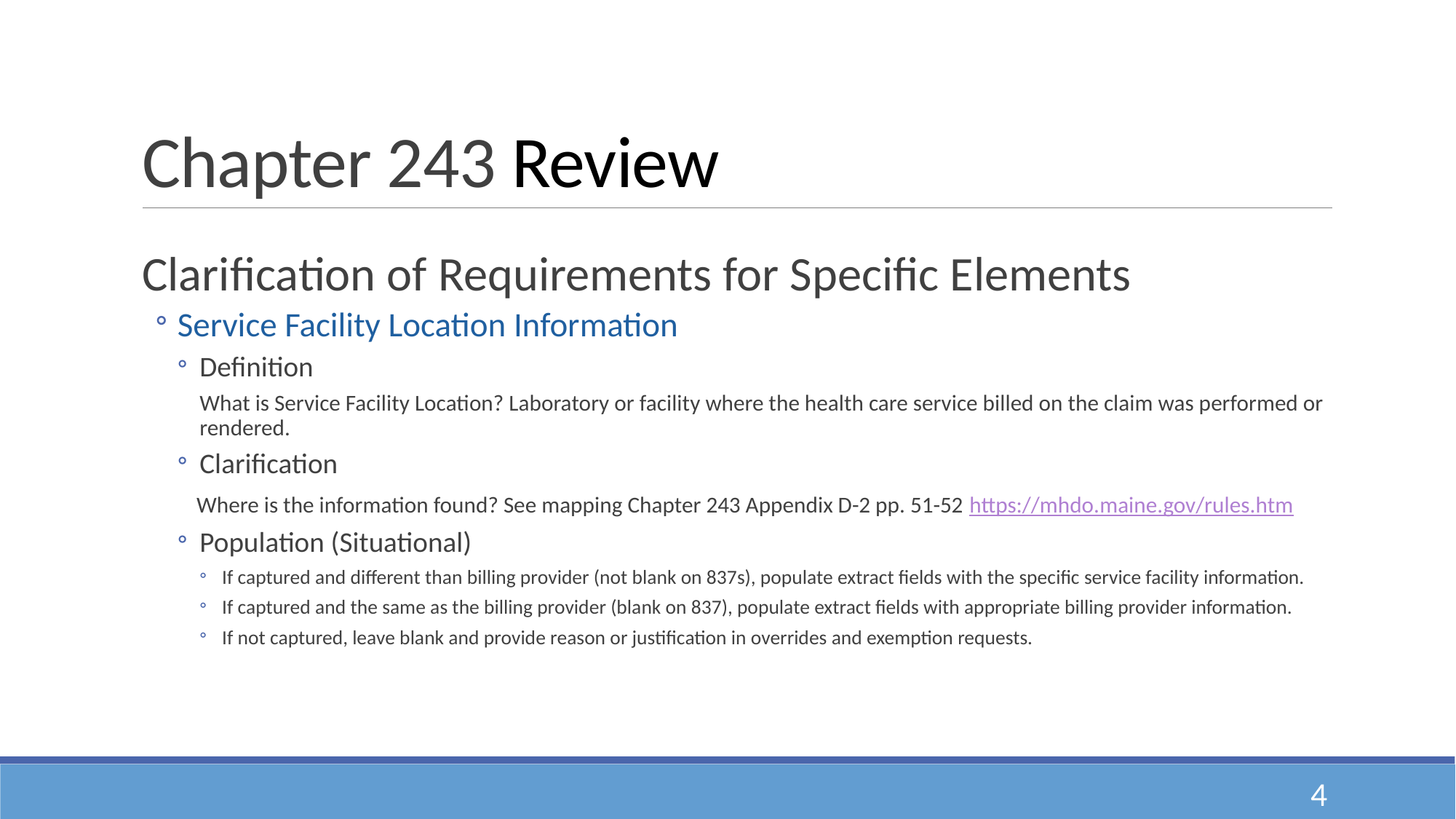

# Chapter 243 Review
Clarification of Requirements for Specific Elements
Service Facility Location Information
Definition
What is Service Facility Location? Laboratory or facility where the health care service billed on the claim was performed or rendered.
Clarification
   Where is the information found? See mapping Chapter 243 Appendix D-2 pp. 51-52 https://mhdo.maine.gov/rules.htm
Population (Situational)
If captured and different than billing provider (not blank on 837s), populate extract fields with the specific service facility information.
If captured and the same as the billing provider (blank on 837), populate extract fields with appropriate billing provider information.
If not captured, leave blank and provide reason or justification in overrides and exemption requests.
4